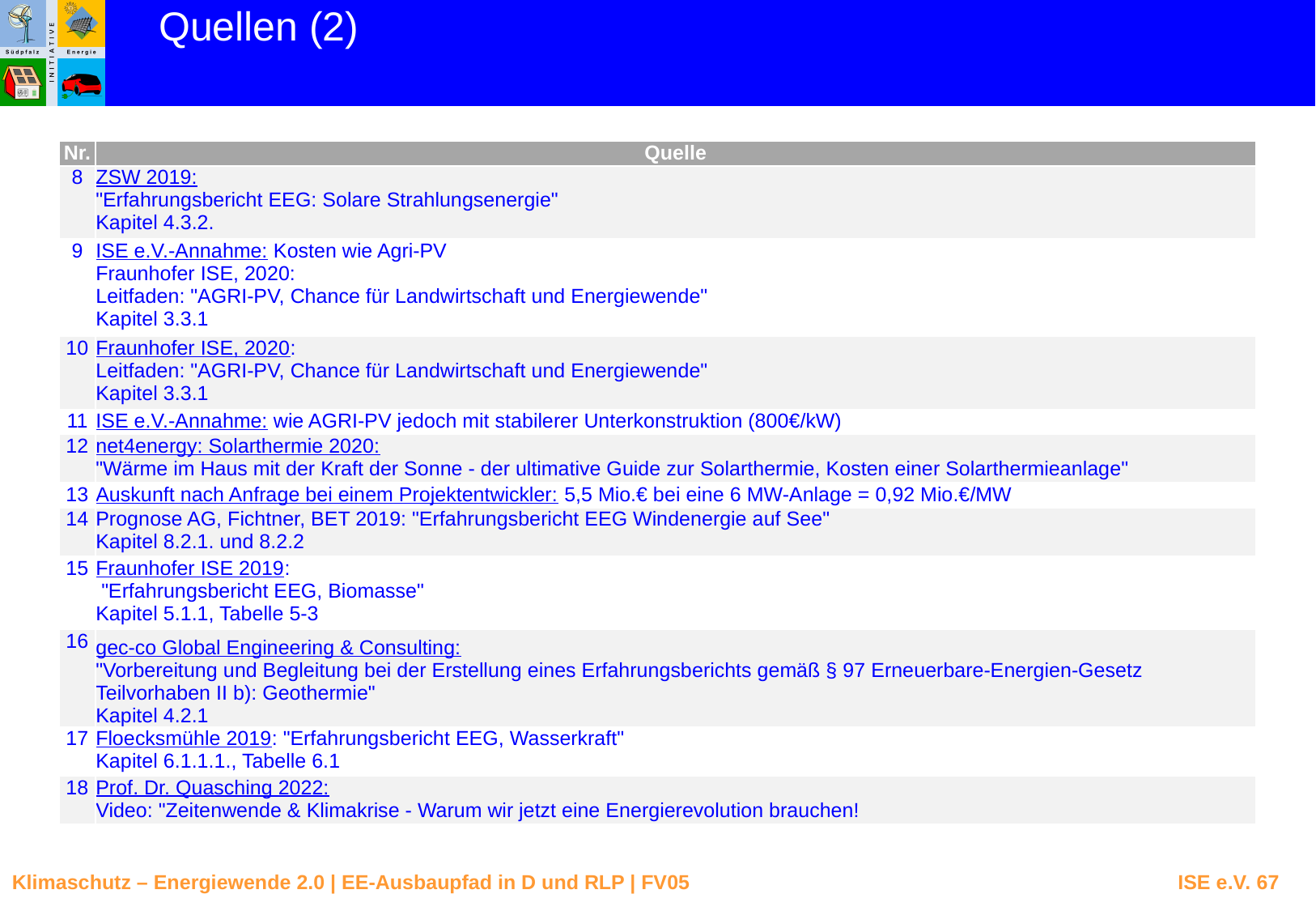

Quellen (2)
| Nr. | Quelle |
| --- | --- |
| 8 | ZSW 2019: "Erfahrungsbericht EEG: Solare Strahlungsenergie" Kapitel 4.3.2. |
| 9 | ISE e.V.-Annahme: Kosten wie Agri-PV Fraunhofer ISE, 2020: Leitfaden: "AGRI-PV, Chance für Landwirtschaft und Energiewende" Kapitel 3.3.1 |
| 10 | Fraunhofer ISE, 2020: Leitfaden: "AGRI-PV, Chance für Landwirtschaft und Energiewende" Kapitel 3.3.1 |
| 11 | ISE e.V.-Annahme: wie AGRI-PV jedoch mit stabilerer Unterkonstruktion (800€/kW) |
| 12 | net4energy: Solarthermie 2020: "Wärme im Haus mit der Kraft der Sonne - der ultimative Guide zur Solarthermie, Kosten einer Solarthermieanlage" |
| 13 | Auskunft nach Anfrage bei einem Projektentwickler: 5,5 Mio.€ bei eine 6 MW-Anlage = 0,92 Mio.€/MW |
| 14 | Prognose AG, Fichtner, BET 2019: "Erfahrungsbericht EEG Windenergie auf See" Kapitel 8.2.1. und 8.2.2 |
| 15 | Fraunhofer ISE 2019: "Erfahrungsbericht EEG, Biomasse" Kapitel 5.1.1, Tabelle 5-3 |
| 16 | gec-co Global Engineering & Consulting: "Vorbereitung und Begleitung bei der Erstellung eines Erfahrungsberichts gemäß § 97 Erneuerbare-Energien-Gesetz Teilvorhaben II b): Geothermie" Kapitel 4.2.1 |
| 17 | Floecksmühle 2019: "Erfahrungsbericht EEG, Wasserkraft" Kapitel 6.1.1.1., Tabelle 6.1 |
| 18 | Prof. Dr. Quasching 2022: Video: "Zeitenwende & Klimakrise - Warum wir jetzt eine Energierevolution brauchen! |